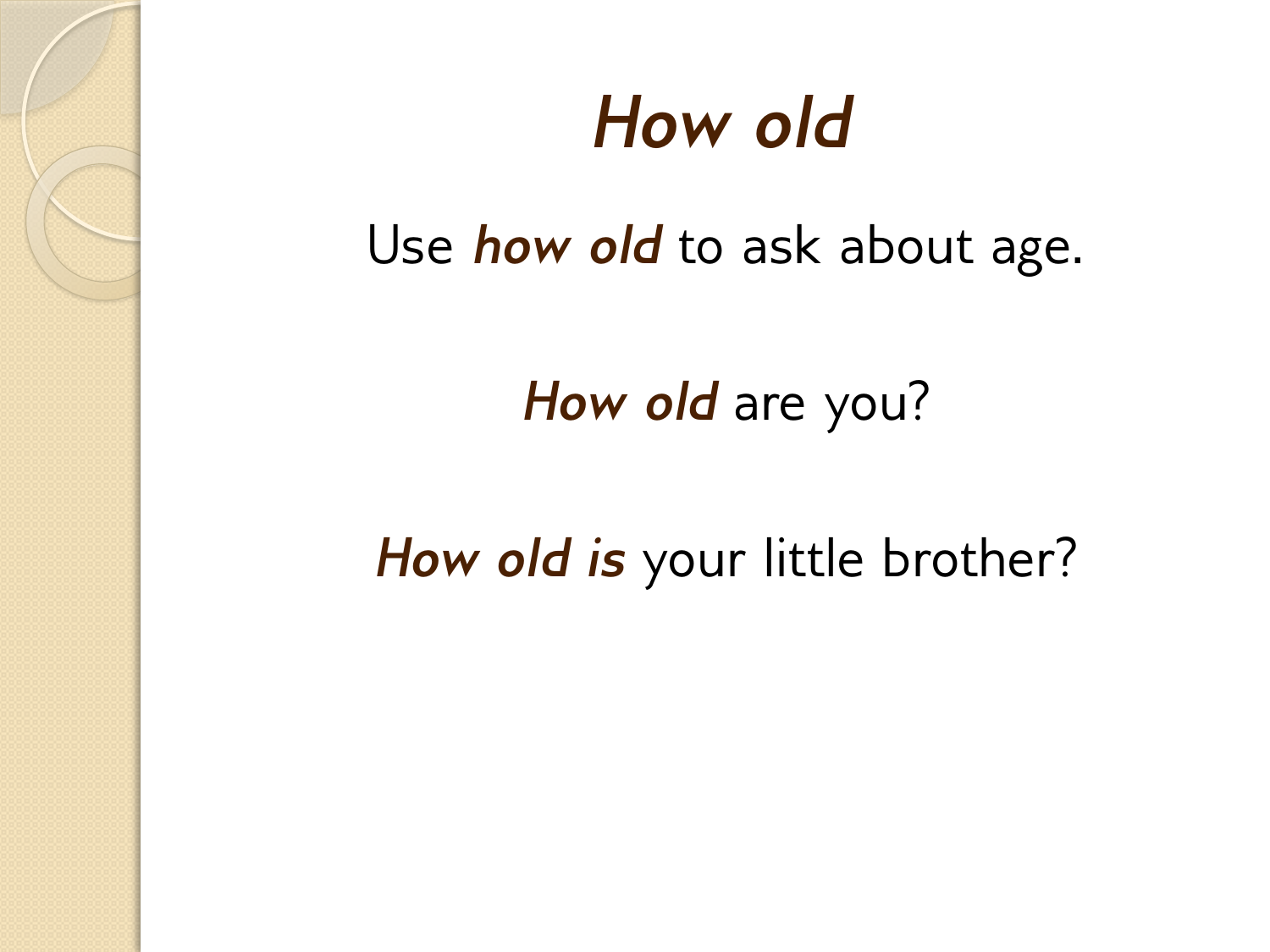

# How old
Use how old to ask about age.

How old are you?

How old is your little brother?